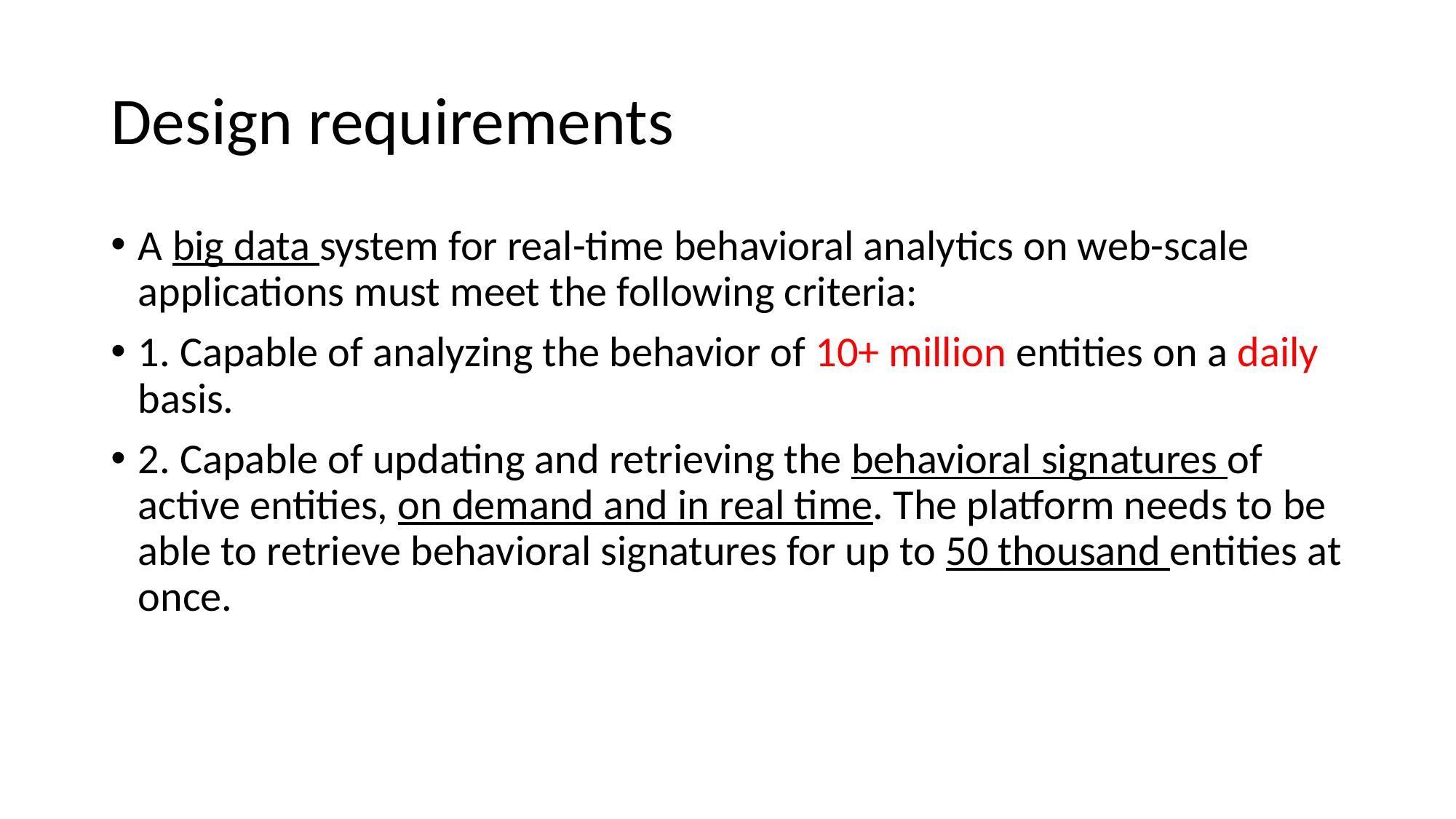

# Design requirements
A big data system for real-time behavioral analytics on web-scale applications must meet the following criteria:
1. Capable of analyzing the behavior of 10+ million entities on a daily basis.
2. Capable of updating and retrieving the behavioral signatures of active entities, on demand and in real time. The platform needs to be able to retrieve behavioral signatures for up to 50 thousand entities at once.